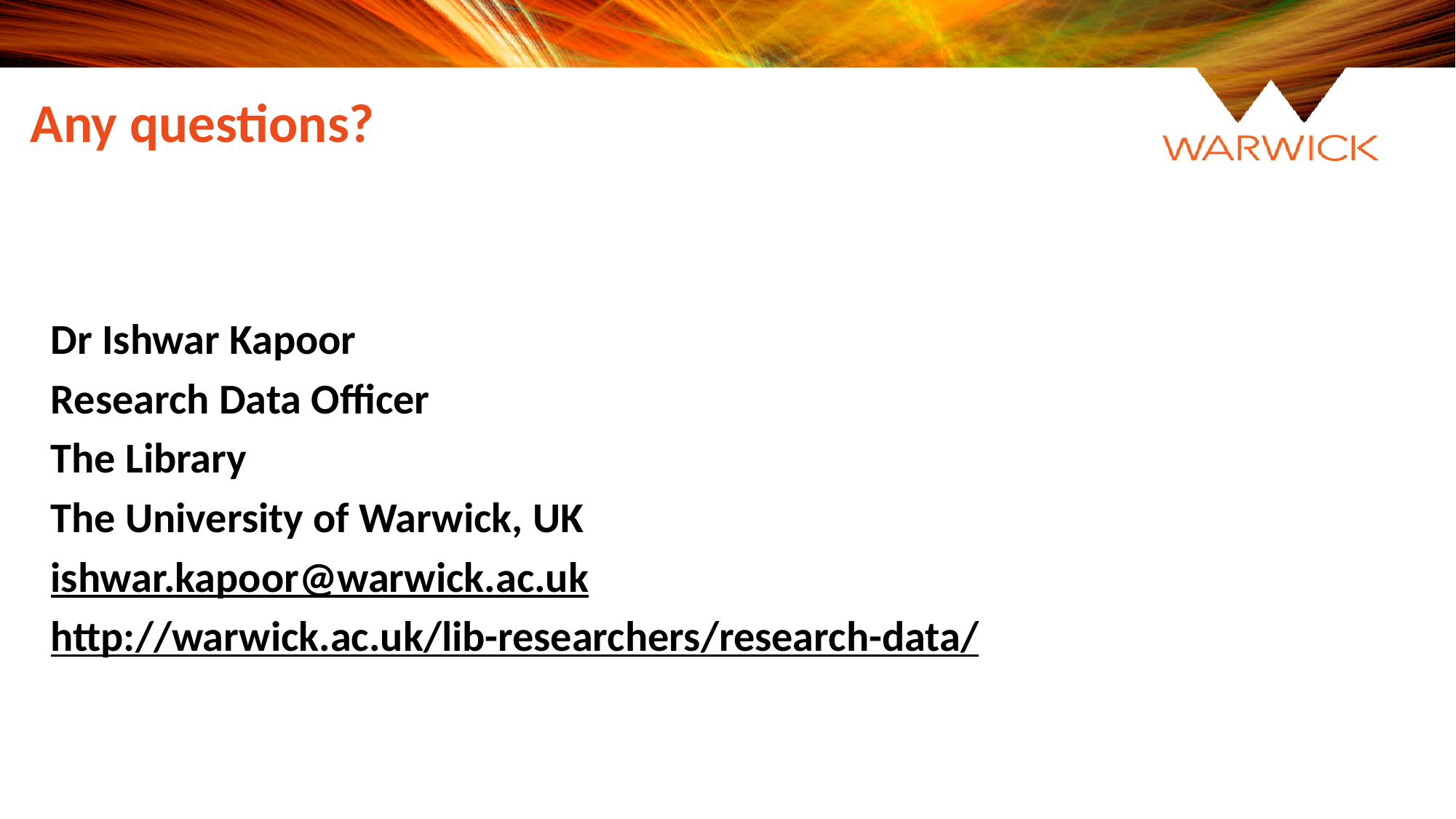

Any questions?
Dr Ishwar Kapoor
Research Data Officer
The Library
The University of Warwick, UK
ishwar.kapoor@warwick.ac.uk
http://warwick.ac.uk/lib-researchers/research-data/